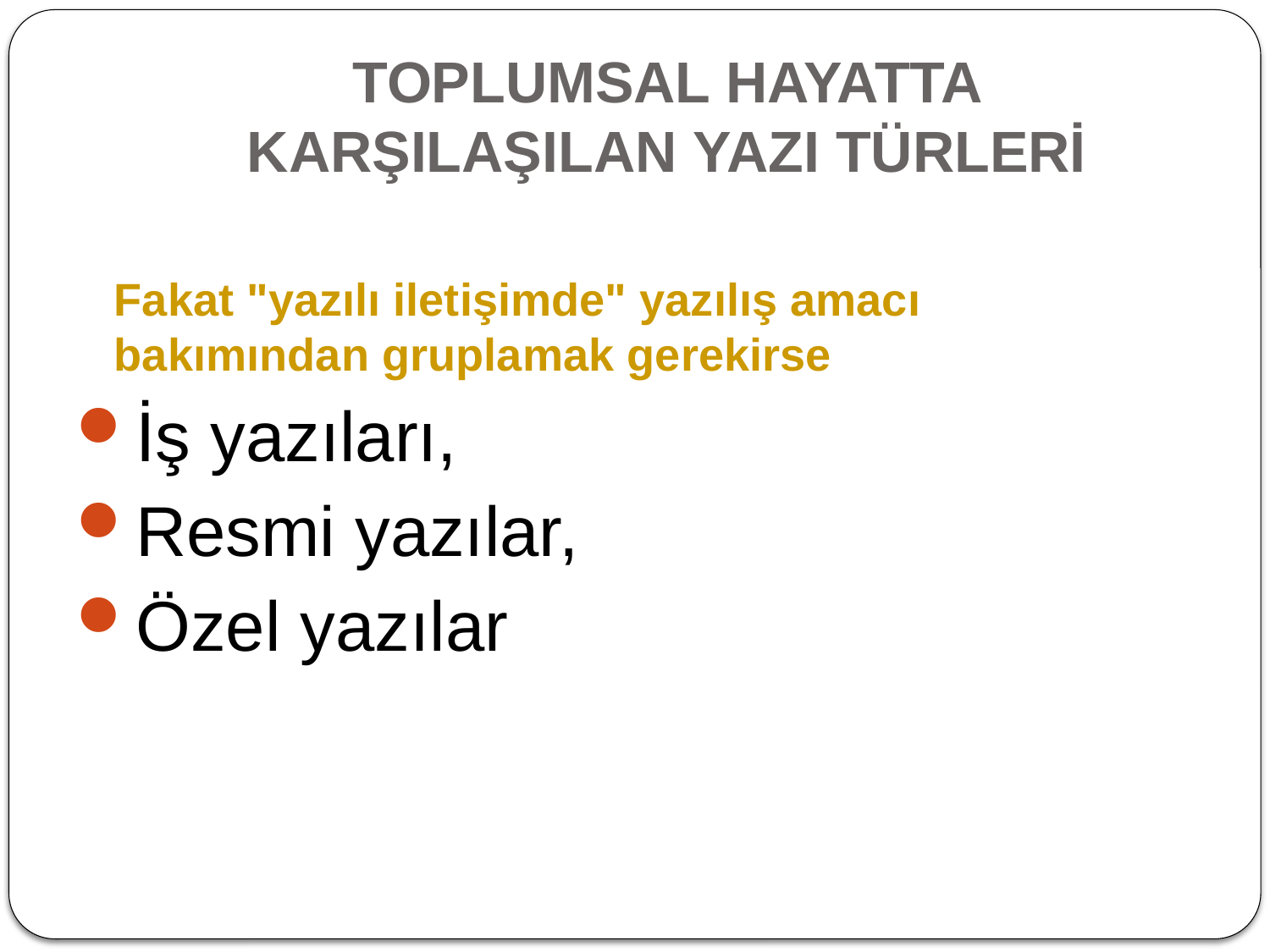

# TOPLUMSAL HAYATTA KARŞILAŞILAN YAZI TÜRLERİ
	Fakat "yazılı iletişimde" yazılış amacı bakımından gruplamak gerekirse
İş yazıları,
Resmi yazılar,
Özel yazılar